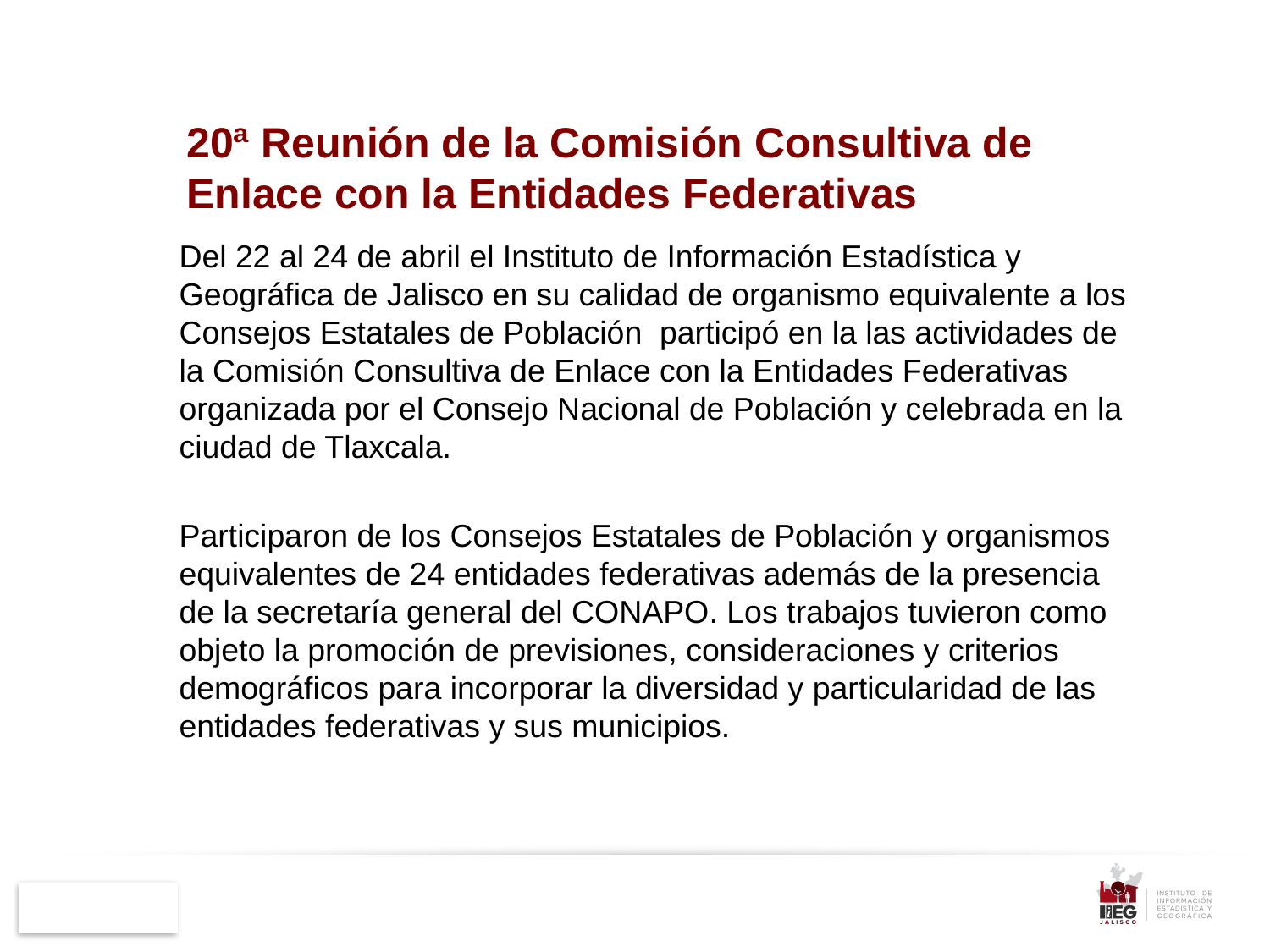

20ª Reunión de la Comisión Consultiva de Enlace con la Entidades Federativas
	Del 22 al 24 de abril el Instituto de Información Estadística y Geográfica de Jalisco en su calidad de organismo equivalente a los Consejos Estatales de Población  participó en la las actividades de la Comisión Consultiva de Enlace con la Entidades Federativas organizada por el Consejo Nacional de Población y celebrada en la ciudad de Tlaxcala.

	Participaron de los Consejos Estatales de Población y organismos equivalentes de 24 entidades federativas además de la presencia de la secretaría general del CONAPO. Los trabajos tuvieron como objeto la promoción de previsiones, consideraciones y criterios demográficos para incorporar la diversidad y particularidad de las entidades federativas y sus municipios.